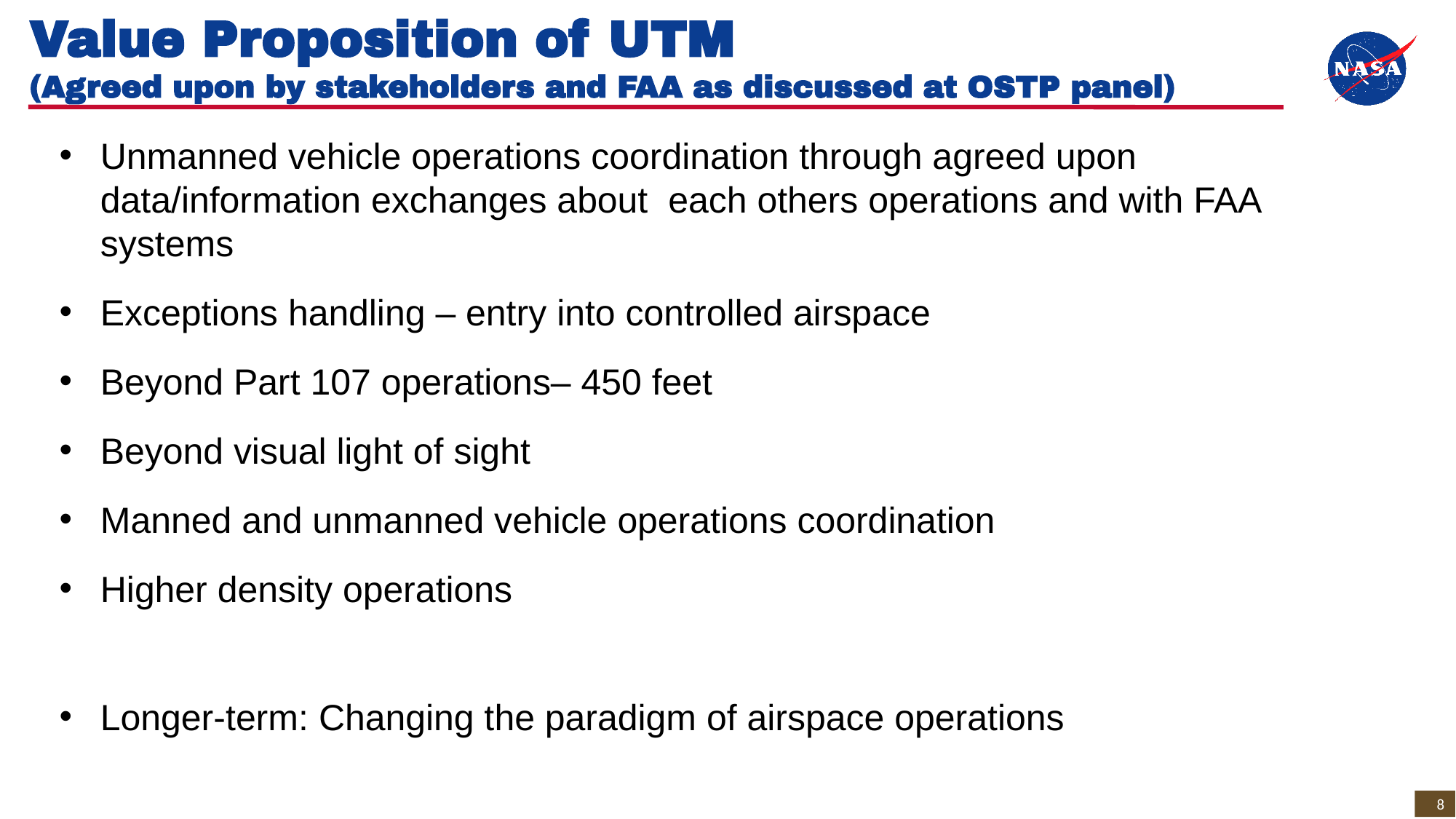

# Value Proposition of UTM (Agreed upon by stakeholders and FAA as discussed at OSTP panel)
Unmanned vehicle operations coordination through agreed upon data/information exchanges about  each others operations and with FAA systems
Exceptions handling – entry into controlled airspace
Beyond Part 107 operations– 450 feet
Beyond visual light of sight
Manned and unmanned vehicle operations coordination
Higher density operations

Longer-term: Changing the paradigm of airspace operations